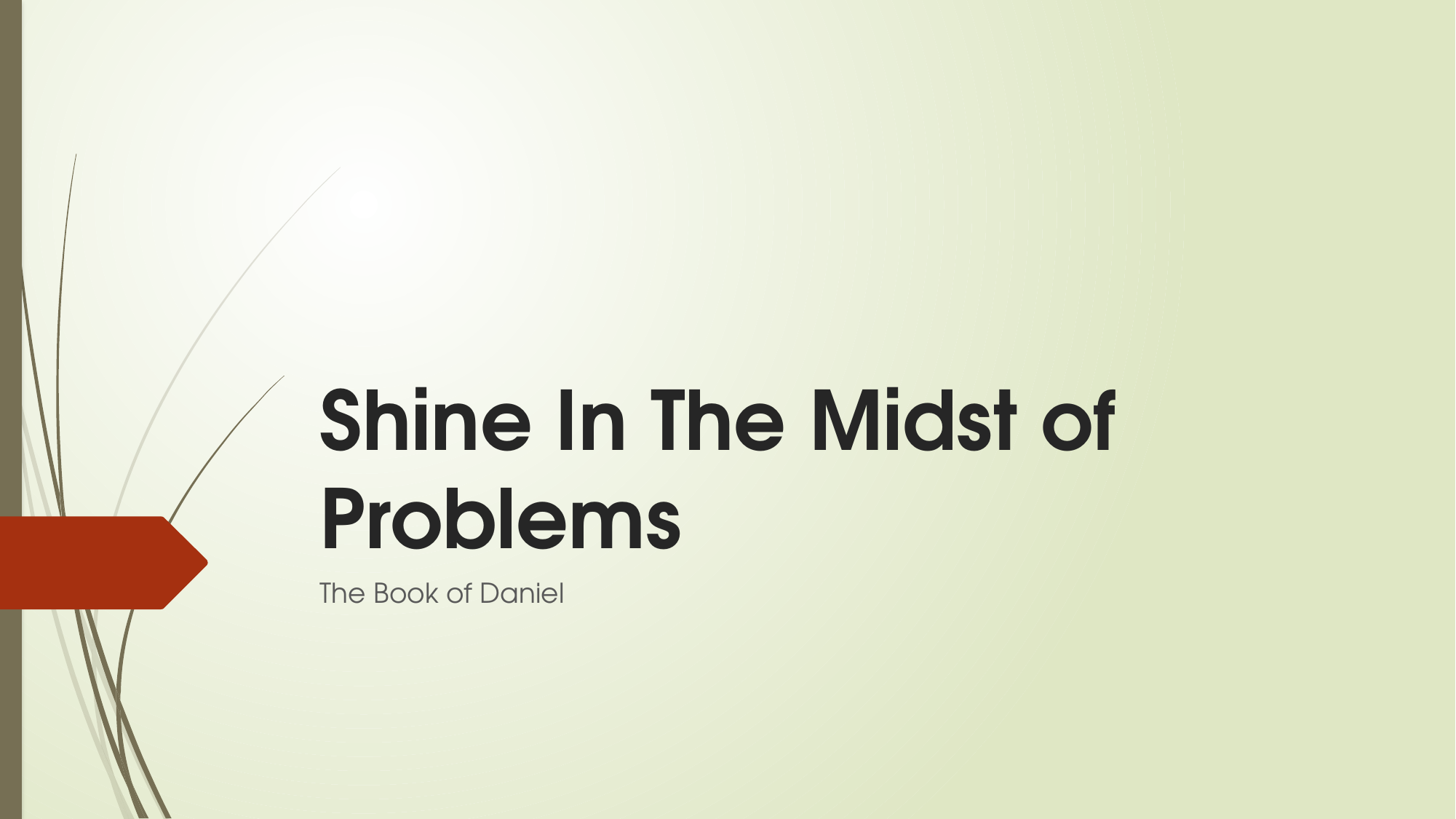

# Shine In The Midst of Problems
The Book of Daniel